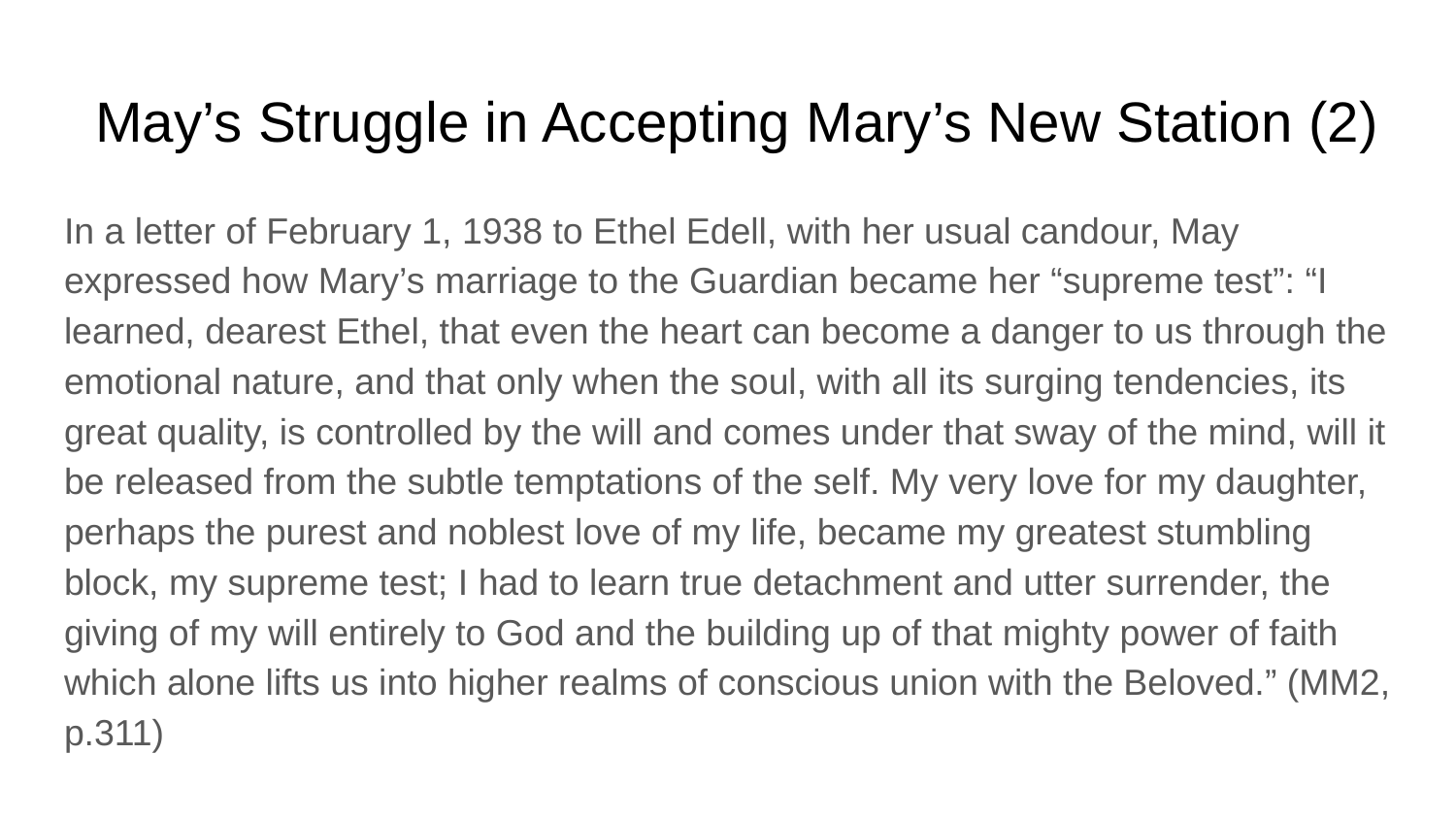

# May’s Struggle in Accepting Mary’s New Station (2)
In a letter of February 1, 1938 to Ethel Edell, with her usual candour, May expressed how Mary’s marriage to the Guardian became her “supreme test”: “I learned, dearest Ethel, that even the heart can become a danger to us through the emotional nature, and that only when the soul, with all its surging tendencies, its great quality, is controlled by the will and comes under that sway of the mind, will it be released from the subtle temptations of the self. My very love for my daughter, perhaps the purest and noblest love of my life, became my greatest stumbling block, my supreme test; I had to learn true detachment and utter surrender, the giving of my will entirely to God and the building up of that mighty power of faith which alone lifts us into higher realms of conscious union with the Beloved.” (MM2, p.311)